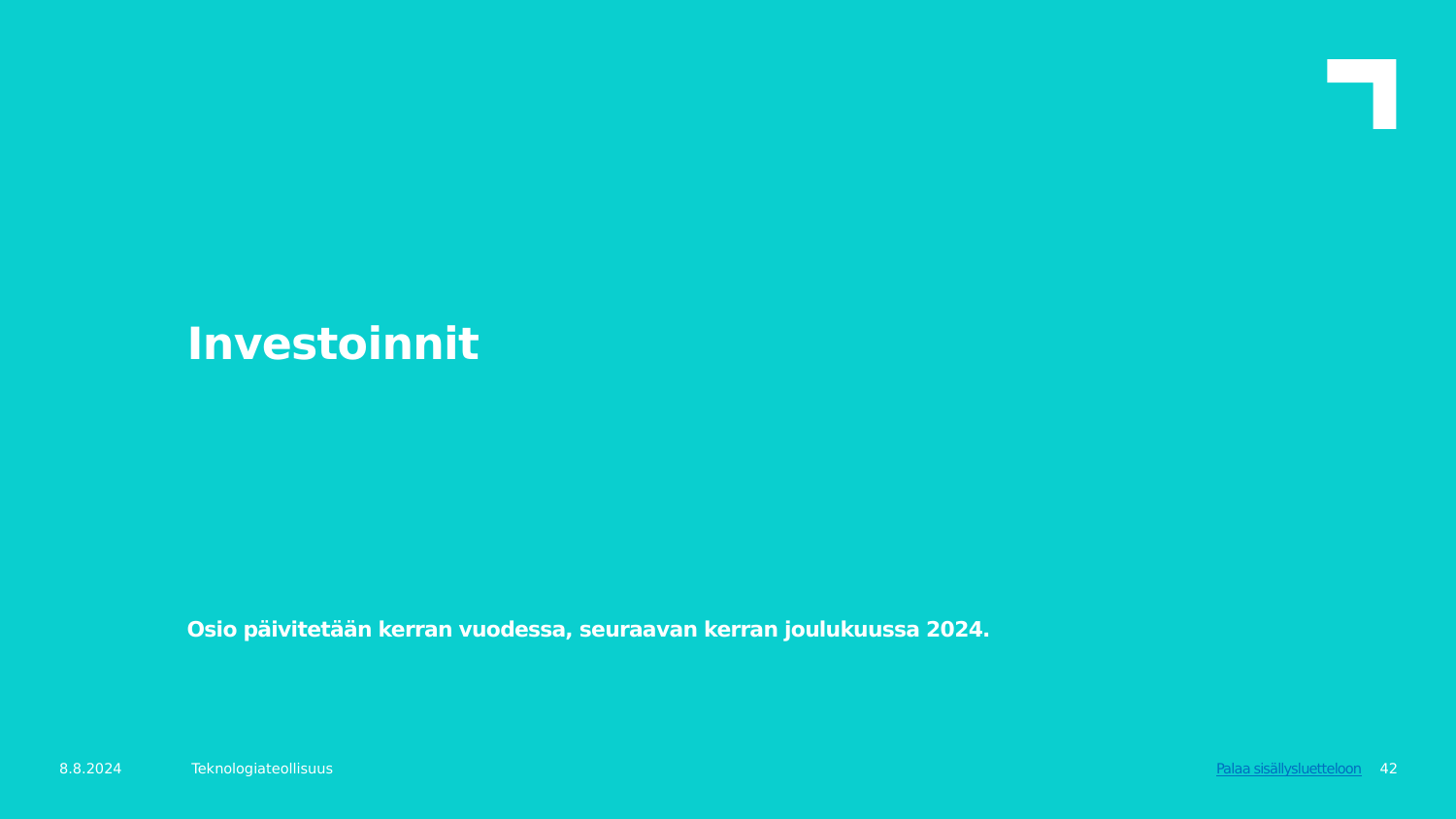

Investoinnit

Osio päivitetään kerran vuodessa, seuraavan kerran joulukuussa 2024.

8.8.2024
Teknologiateollisuus
42
Palaa sisällysluetteloon